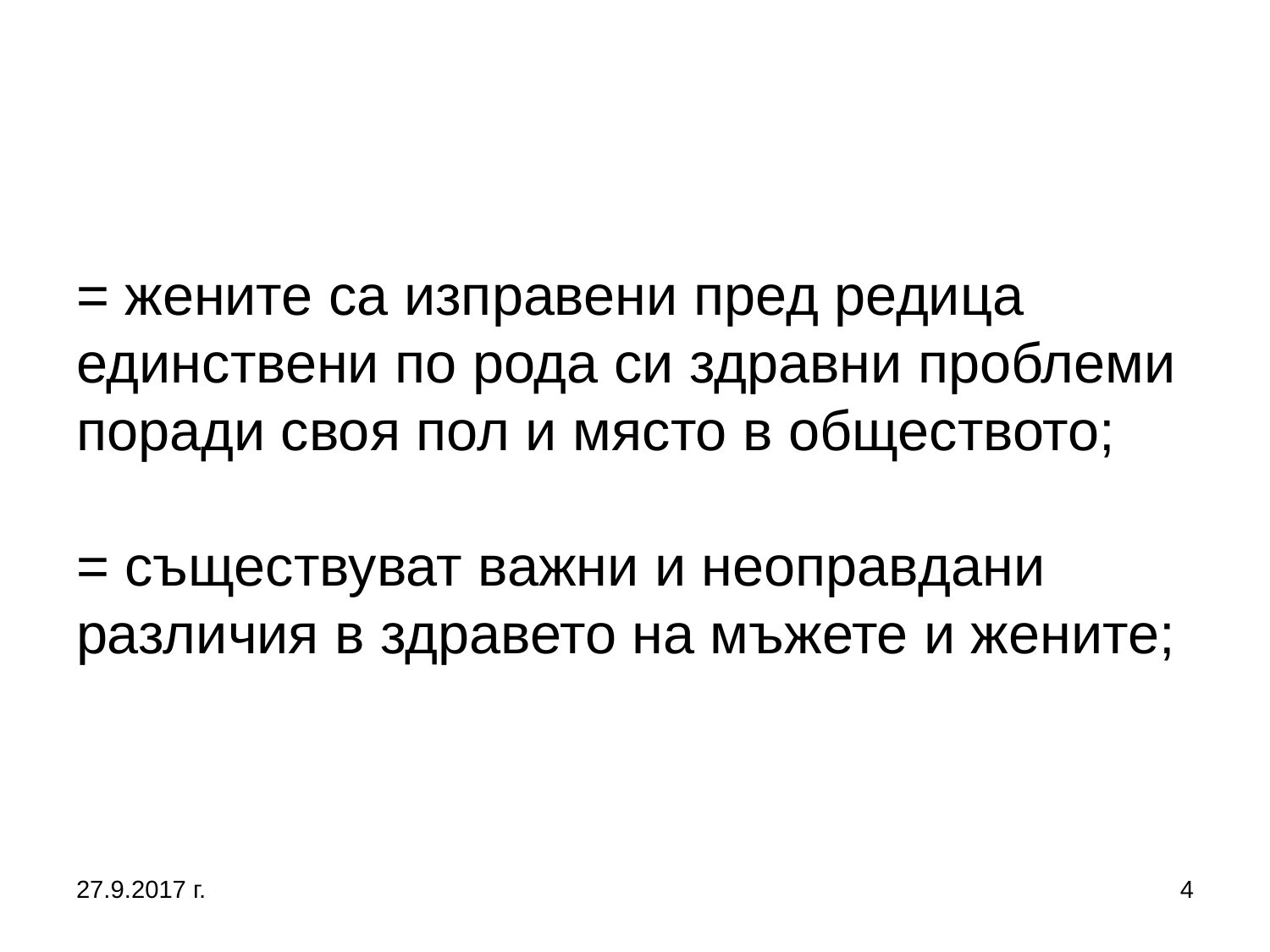

# = жените са изправени пред редица единствени по рода си здравни проблеми поради своя пол и място в обществото; = съществуват важни и неоправдани различия в здравето на мъжете и жените;
27.9.2017 г.
4